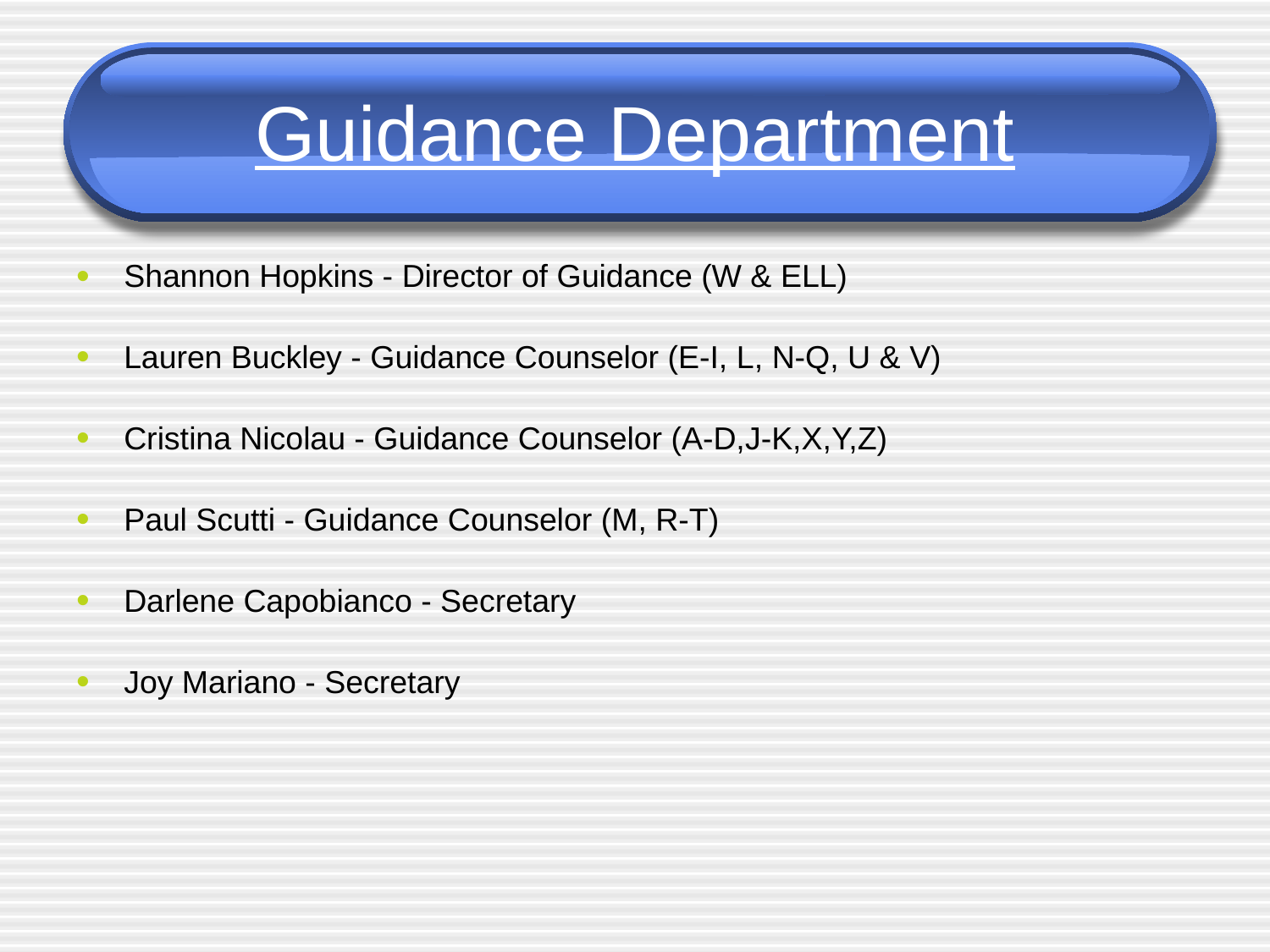

# Guidance Department
Shannon Hopkins - Director of Guidance (W & ELL)

Lauren Buckley - Guidance Counselor (E-I, L, N-Q, U & V)

Cristina Nicolau - Guidance Counselor (A-D,J-K,X,Y,Z)

Paul Scutti - Guidance Counselor (M, R-T)

Darlene Capobianco - Secretary

Joy Mariano - Secretary